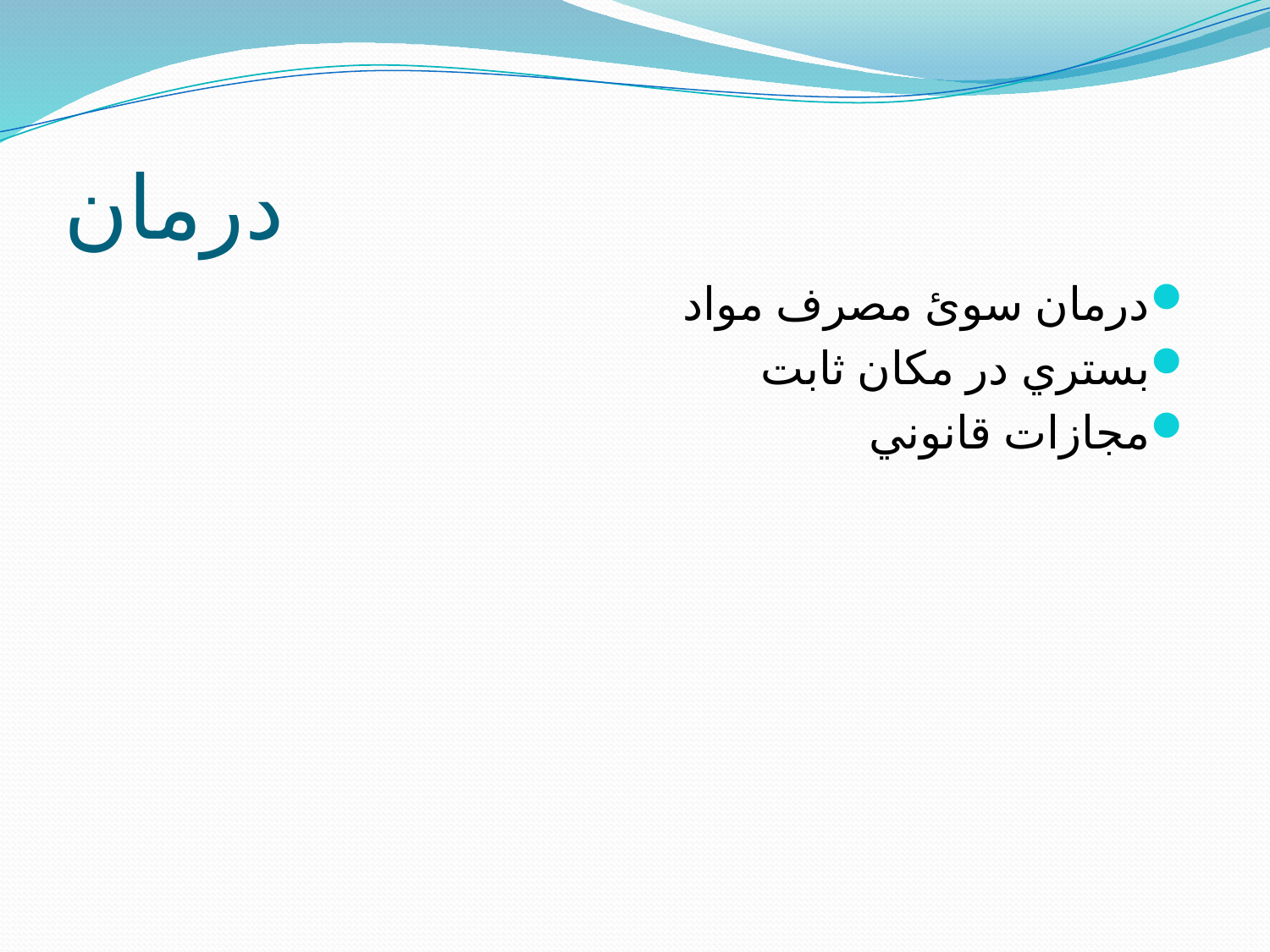

# درمان
درمان سوئ مصرف مواد
بستري در مكان ثابت
مجازات قانوني